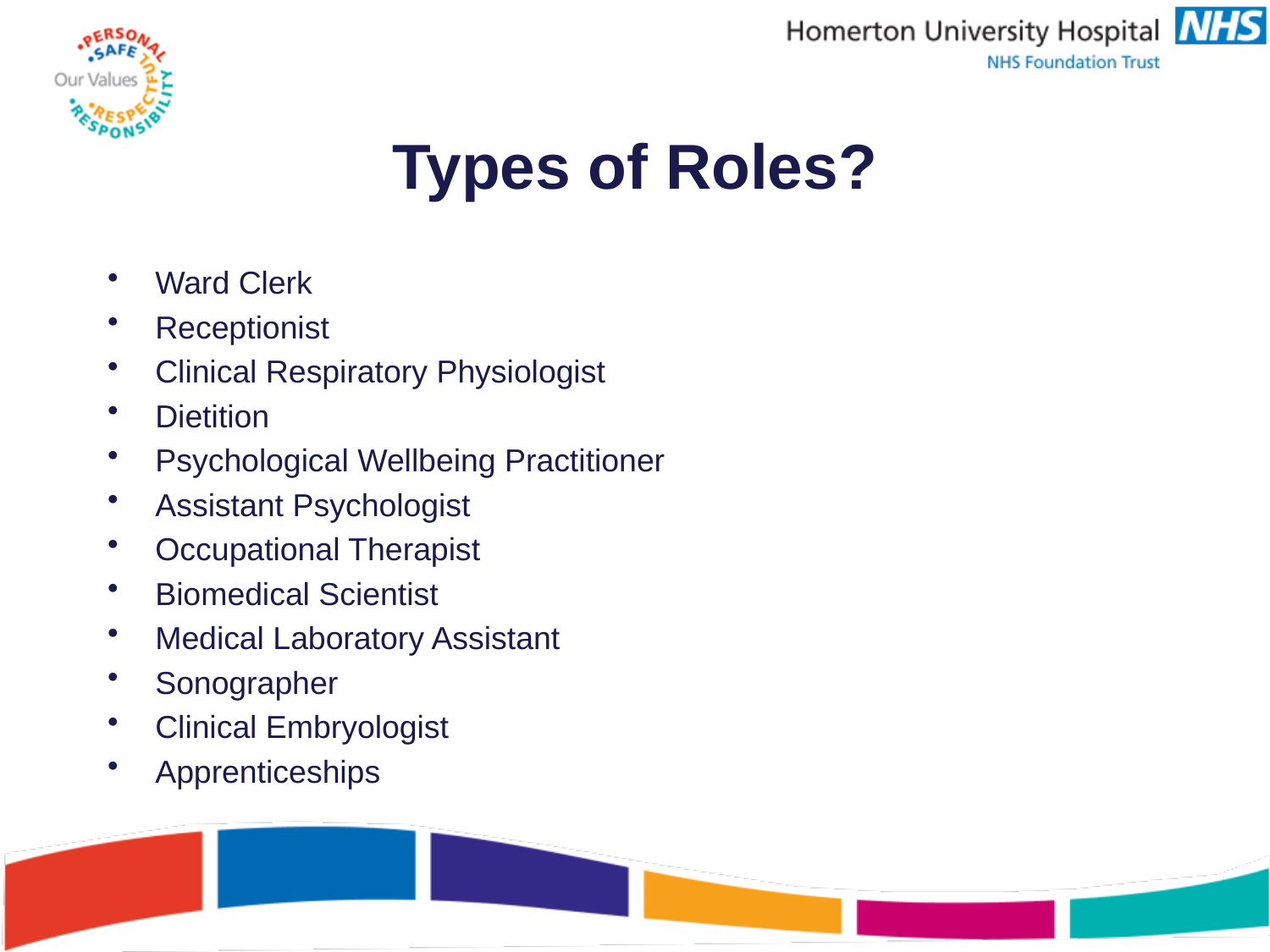

# Types of Roles?
Ward Clerk
Receptionist
Clinical Respiratory Physiologist
Dietition
Psychological Wellbeing Practitioner
Assistant Psychologist
Occupational Therapist
Biomedical Scientist
Medical Laboratory Assistant
Sonographer
Clinical Embryologist
Apprenticeships